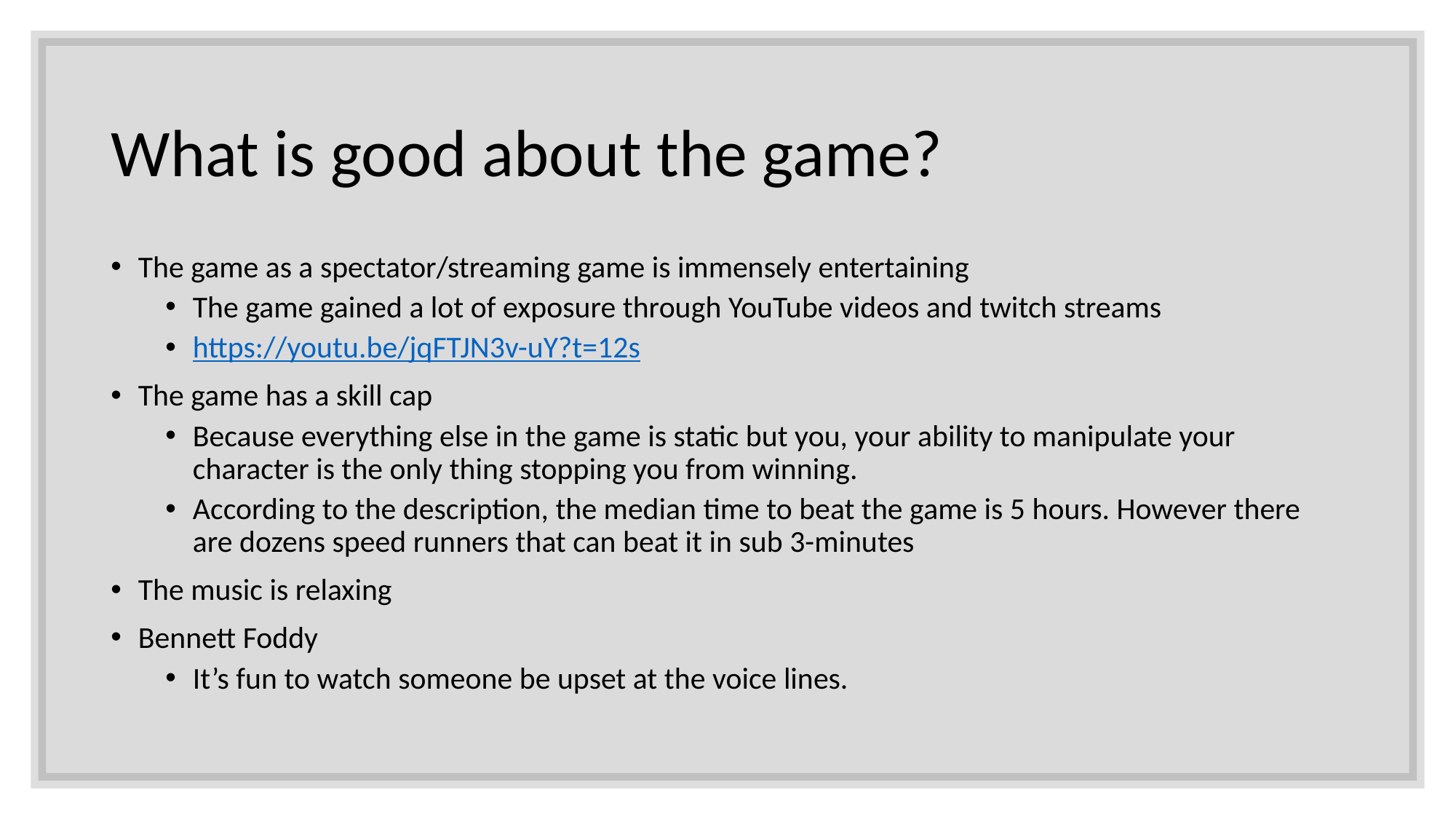

# What is good about the game?
The game as a spectator/streaming game is immensely entertaining
The game gained a lot of exposure through YouTube videos and twitch streams
https://youtu.be/jqFTJN3v-uY?t=12s
The game has a skill cap
Because everything else in the game is static but you, your ability to manipulate your character is the only thing stopping you from winning.
According to the description, the median time to beat the game is 5 hours. However there are dozens speed runners that can beat it in sub 3-minutes
The music is relaxing
Bennett Foddy
It’s fun to watch someone be upset at the voice lines.